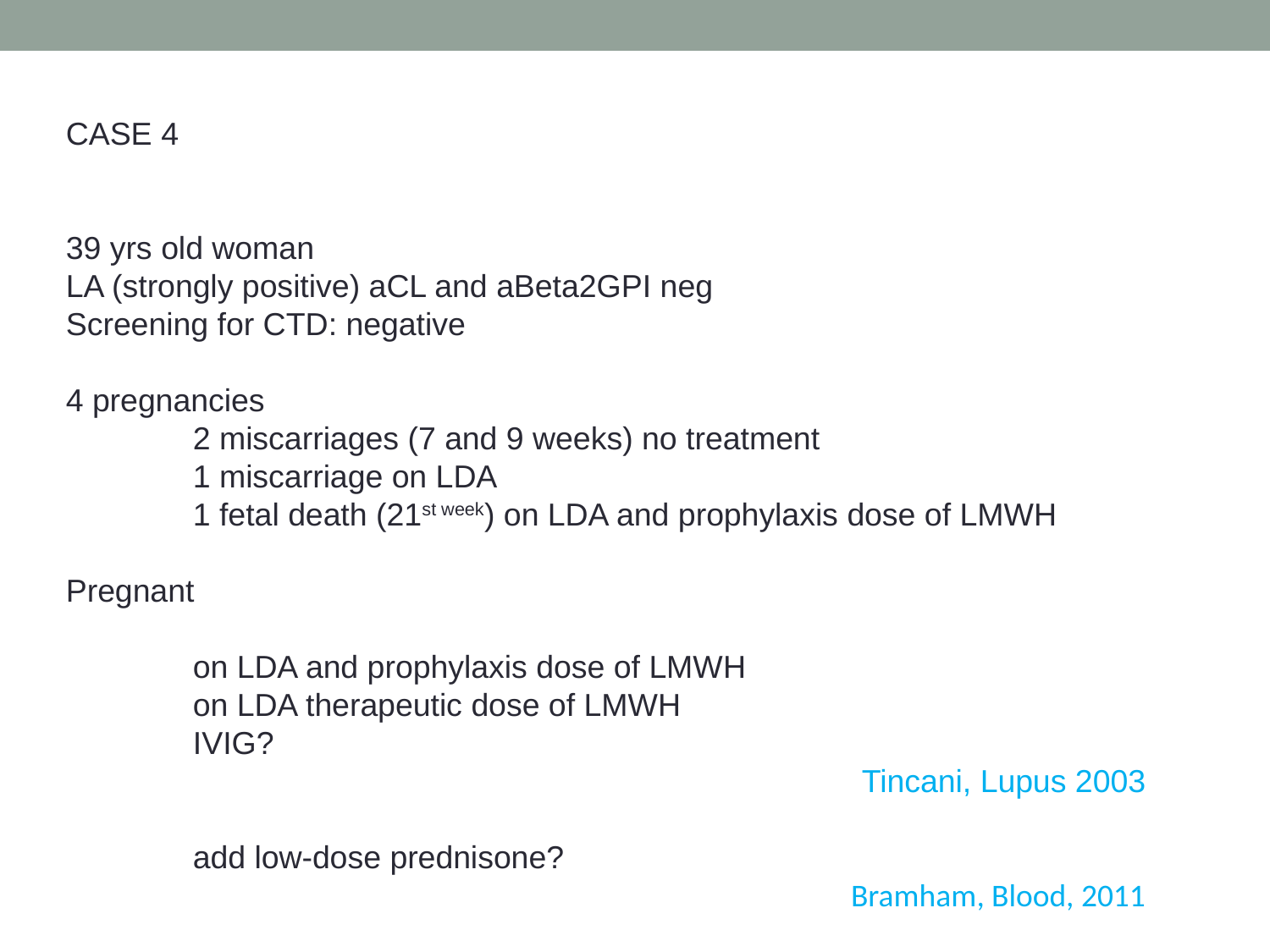

CASE 4

39 yrs old woman
LA (strongly positive) aCL and aBeta2GPI neg
Screening for CTD: negative

4 pregnancies
	2 miscarriages (7 and 9 weeks) no treatment
	1 miscarriage on LDA
	1 fetal death (21st week) on LDA and prophylaxis dose of LMWH

Pregnant

	on LDA and prophylaxis dose of LMWH
	on LDA therapeutic dose of LMWH
	IVIG?
				Tincani, Lupus 2003

	add low-dose prednisone?
				Bramham, Blood, 2011